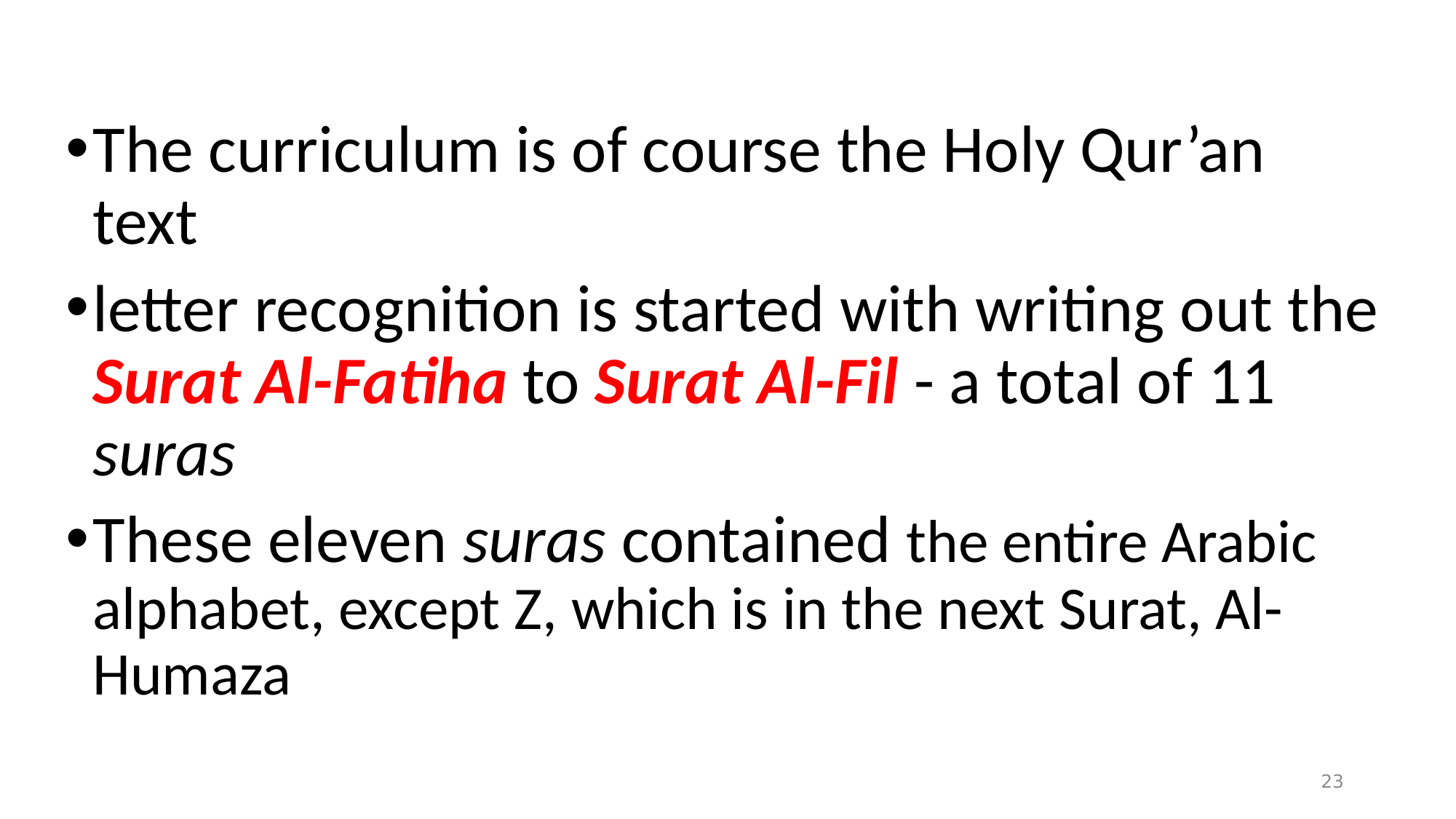

The curriculum is of course the Holy Qur’an text
letter recognition is started with writing out the Surat Al-Fatiha to Surat Al-Fil - a total of 11 suras
These eleven suras contained the entire Arabic alphabet, except Z, which is in the next Surat, Al-Humaza

23